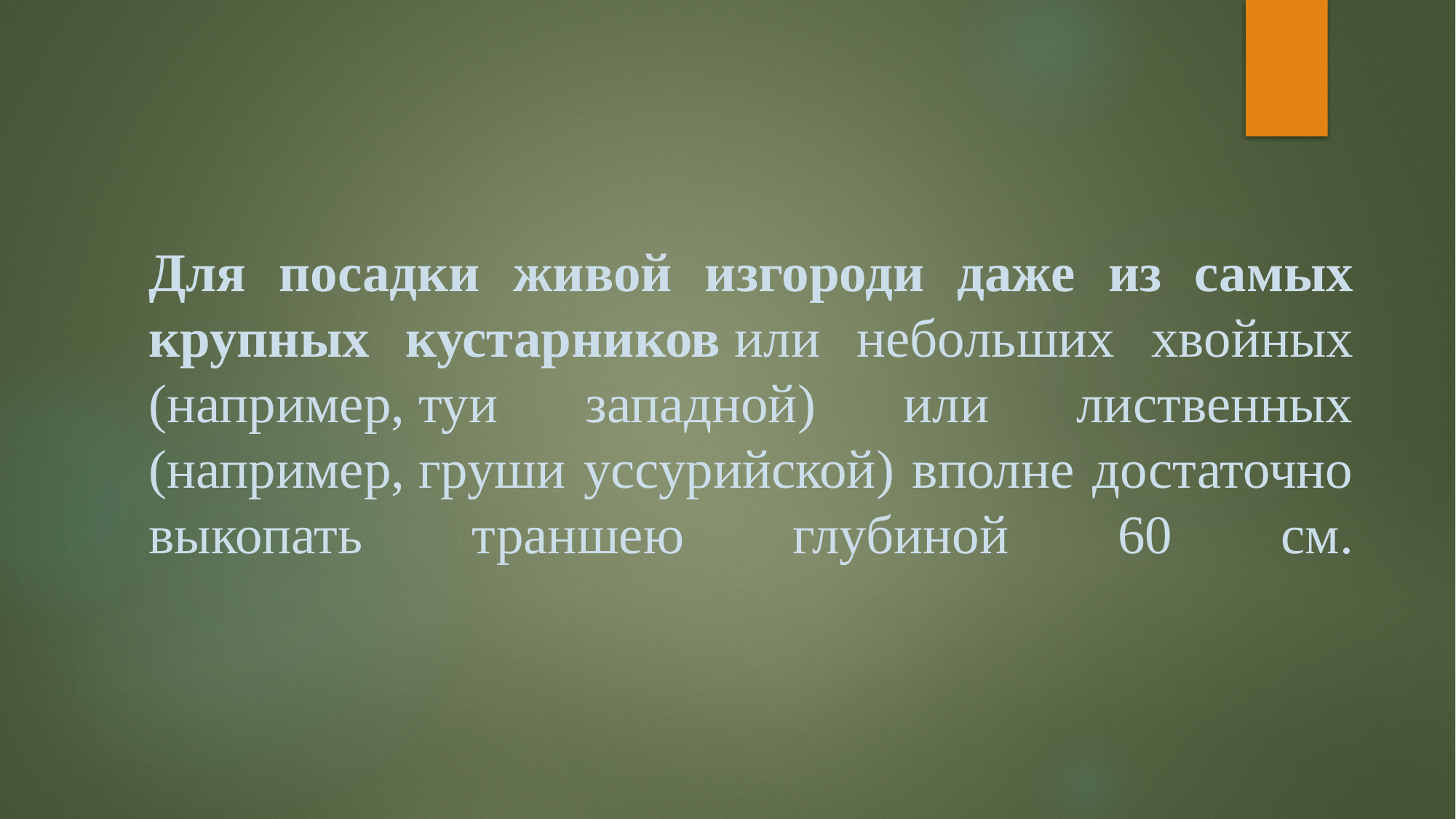

# Для посадки живой изгороди даже из самых крупных кустарников или небольших хвойных (например, туи западной) или лиственных (например, груши уссурийской) вполне достаточно выкопать траншею глубиной 60 см.